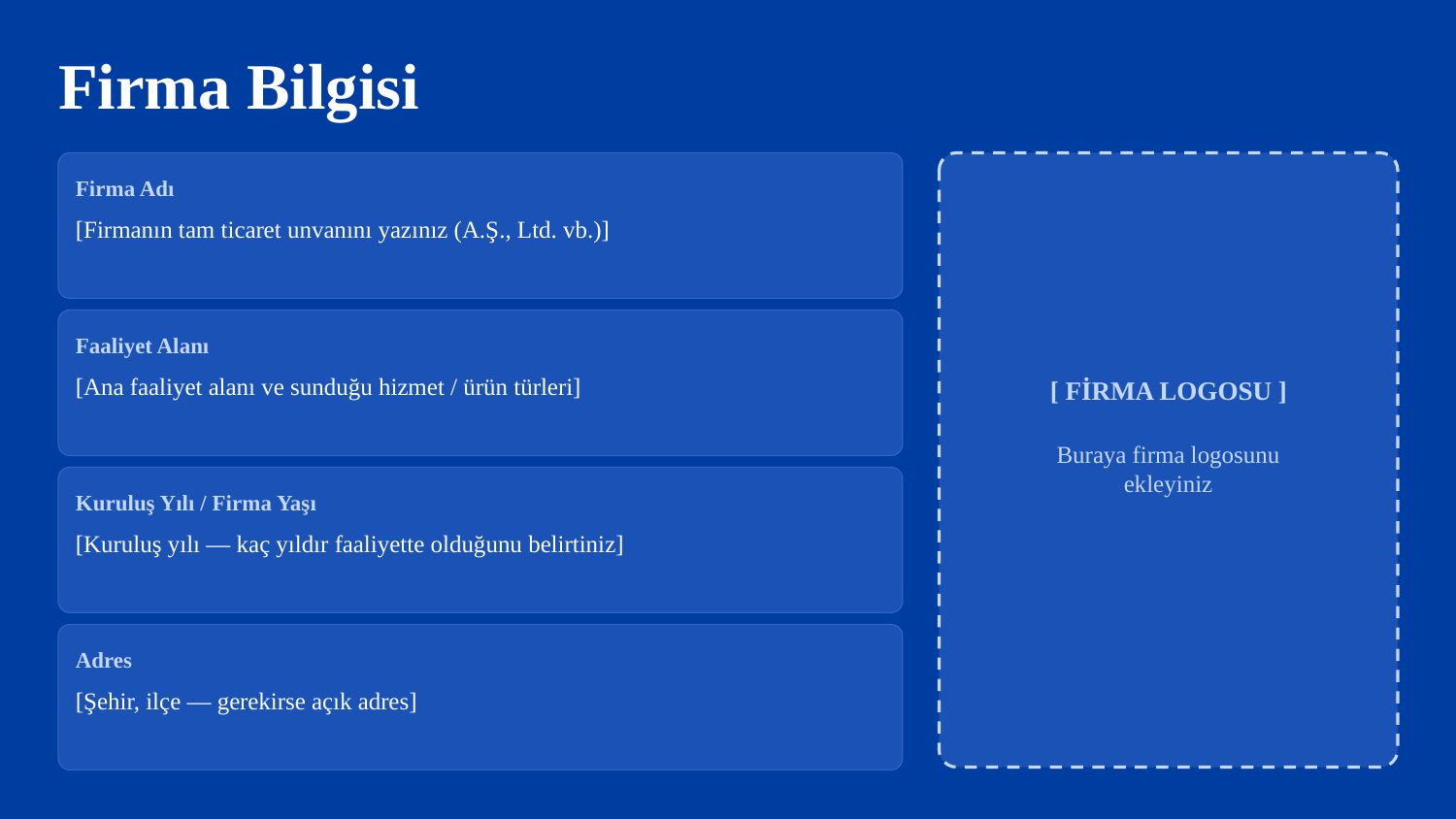

Firma Bilgisi

Firma Adı
[Firmanın tam ticaret unvanını yazınız (A.Ş., Ltd. vb.)]

Faaliyet Alanı
[ FİRMA LOGOSU ]
[Ana faaliyet alanı ve sunduğu hizmet / ürün türleri]
Buraya firma logosunu
ekleyiniz

Kuruluş Yılı / Firma Yaşı
[Kuruluş yılı — kaç yıldır faaliyette olduğunu belirtiniz]

Adres
[Şehir, ilçe — gerekirse açık adres]